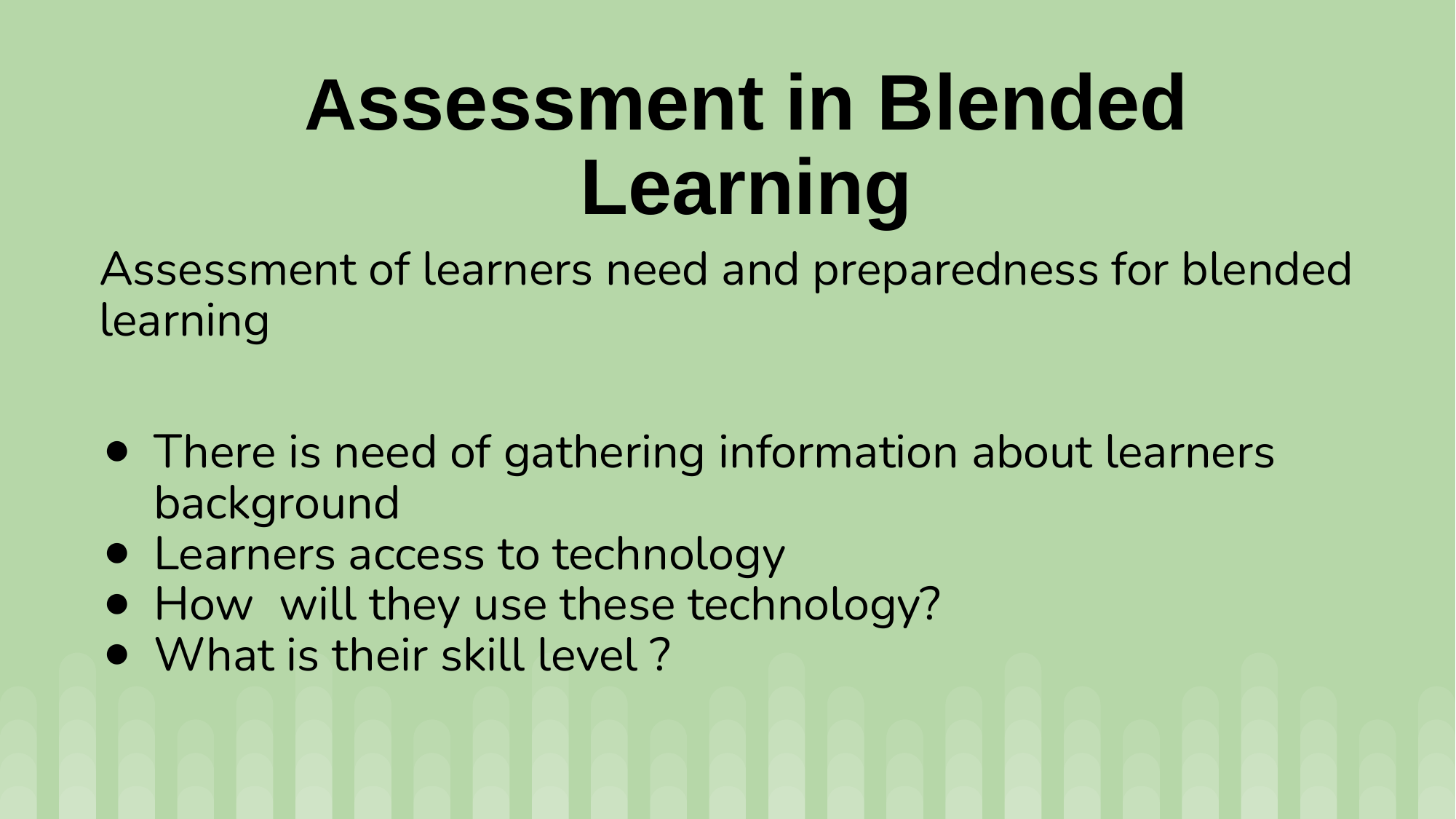

# Assessment in Blended Learning
Assessment of learners need and preparedness for blended learning

There is need of gathering information about learners background
Learners access to technology
How  will they use these technology?
What is their skill level ?